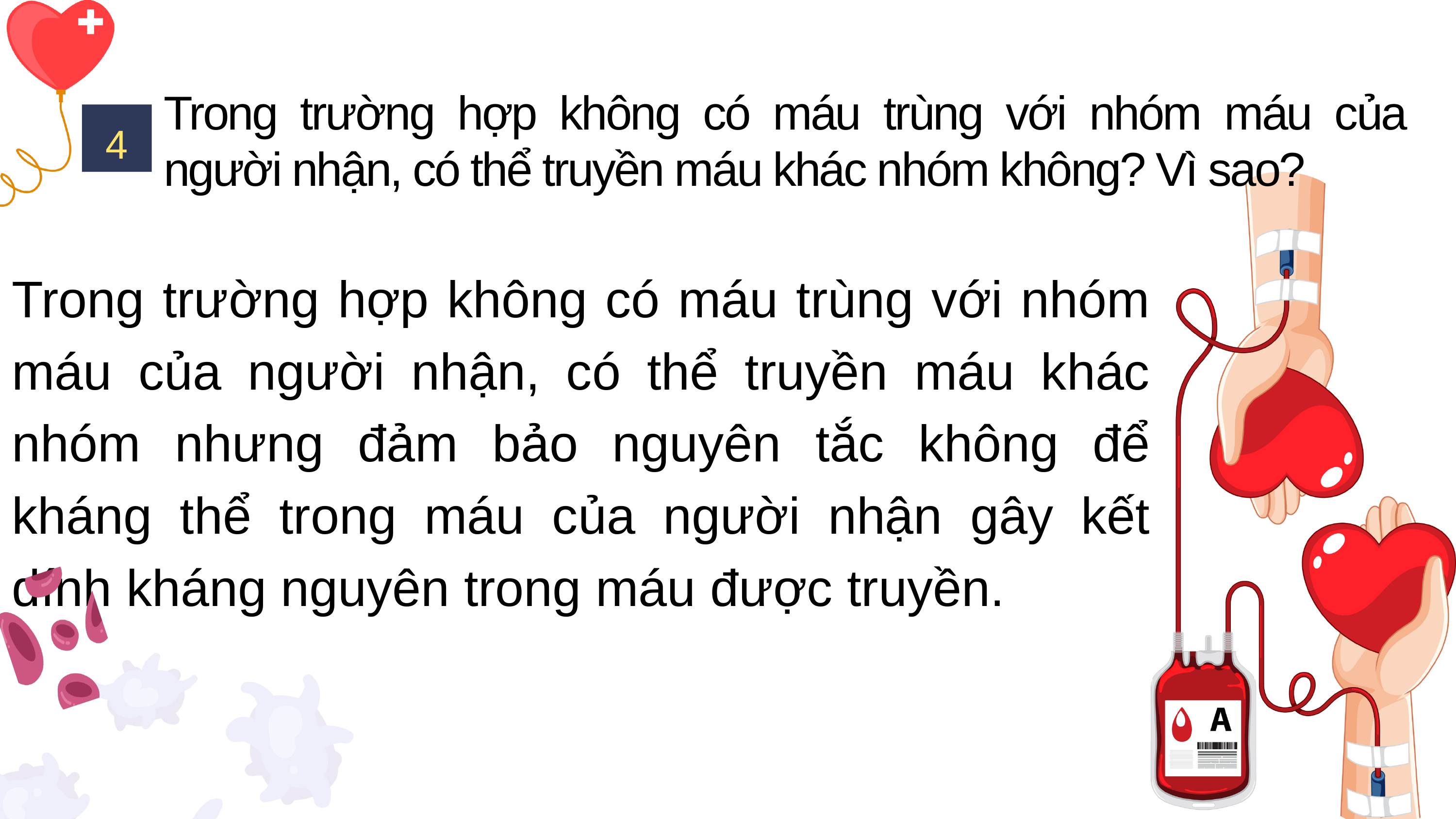

Trong trường hợp không có máu trùng với nhóm máu của người nhận, có thể truyền máu khác nhóm không? Vì sao?

4

Trong trường hợp không có máu trùng với nhóm máu của người nhận, có thể truyền máu khác nhóm nhưng đảm bảo nguyên tắc không để kháng thể trong máu của người nhận gây kết dính kháng nguyên trong máu được truyền.